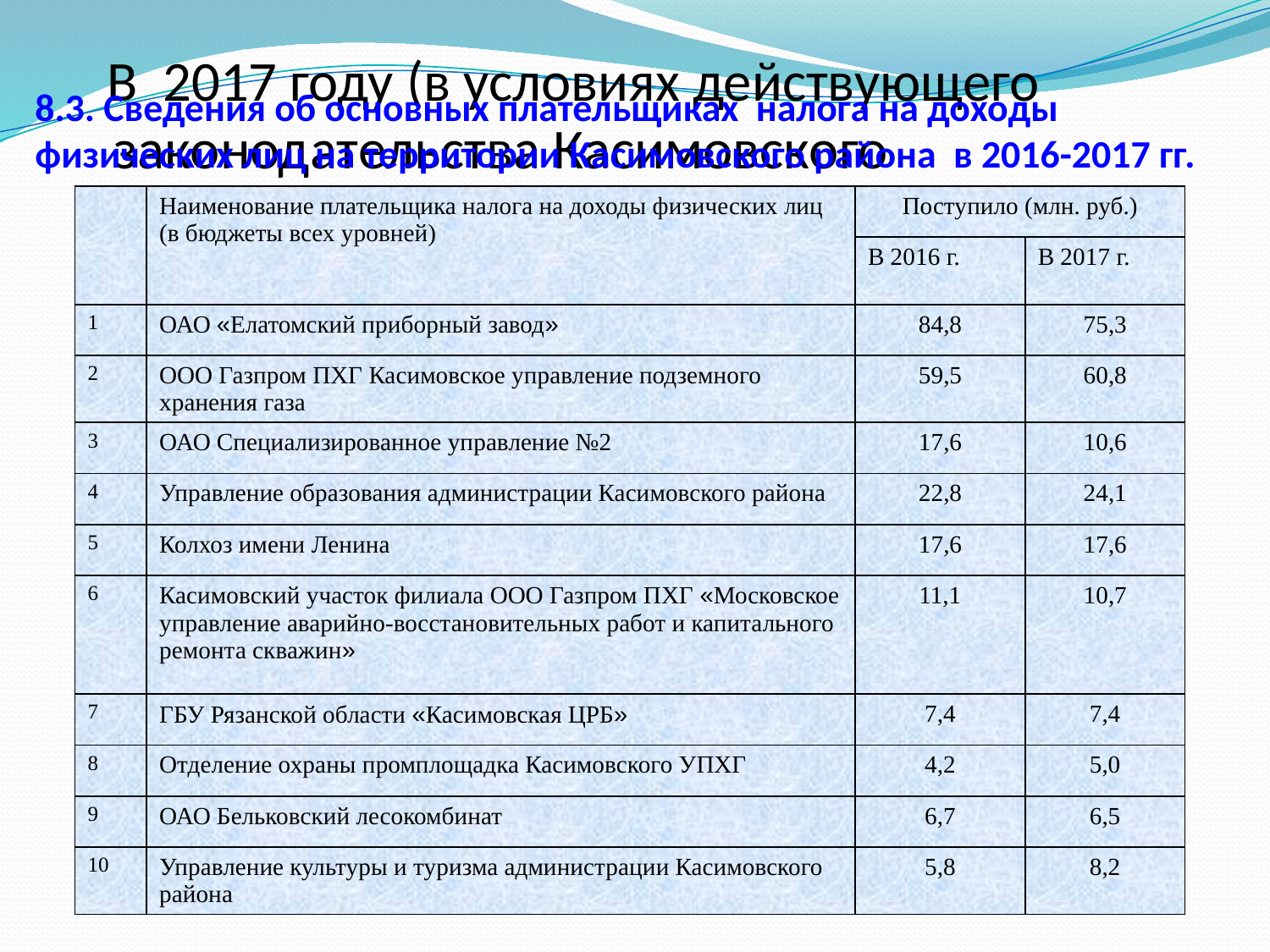

В  2017 году (в условиях действующего законодательства Касимовского муниципального района ) налоговые льготы не предоставлялись.

8.3. Сведения об основных плательщиках  налога на доходы физических лиц на территории Касимовского района  в 2016-2017 гг.
|  | Наименование плательщика налога на доходы физических лиц (в бюджеты всех уровней) | Поступило (млн. руб.) |  |
| --- | --- | --- | --- |
|  |  | В 2016 г. | В 2017 г. |
| 1 | ОАО «Елатомский приборный завод» | 84,8 | 75,3 |
| 2 | ООО Газпром ПХГ Касимовское управление подземного хранения газа | 59,5 | 60,8 |
| 3 | ОАО Специализированное управление №2 | 17,6 | 10,6 |
| 4 | Управление образования администрации Касимовского района | 22,8 | 24,1 |
| 5 | Колхоз имени Ленина | 17,6 | 17,6 |
| 6 | Касимовский участок филиала ООО Газпром ПХГ «Московское управление аварийно-восстановительных работ и капитального ремонта скважин» | 11,1 | 10,7 |
| 7 | ГБУ Рязанской области «Касимовская ЦРБ» | 7,4 | 7,4 |
| 8 | Отделение охраны промплощадка Касимовского УПХГ | 4,2 | 5,0 |
| 9 | ОАО Бельковский лесокомбинат | 6,7 | 6,5 |
| 10 | Управление культуры и туризма администрации Касимовского района | 5,8 | 8,2 |